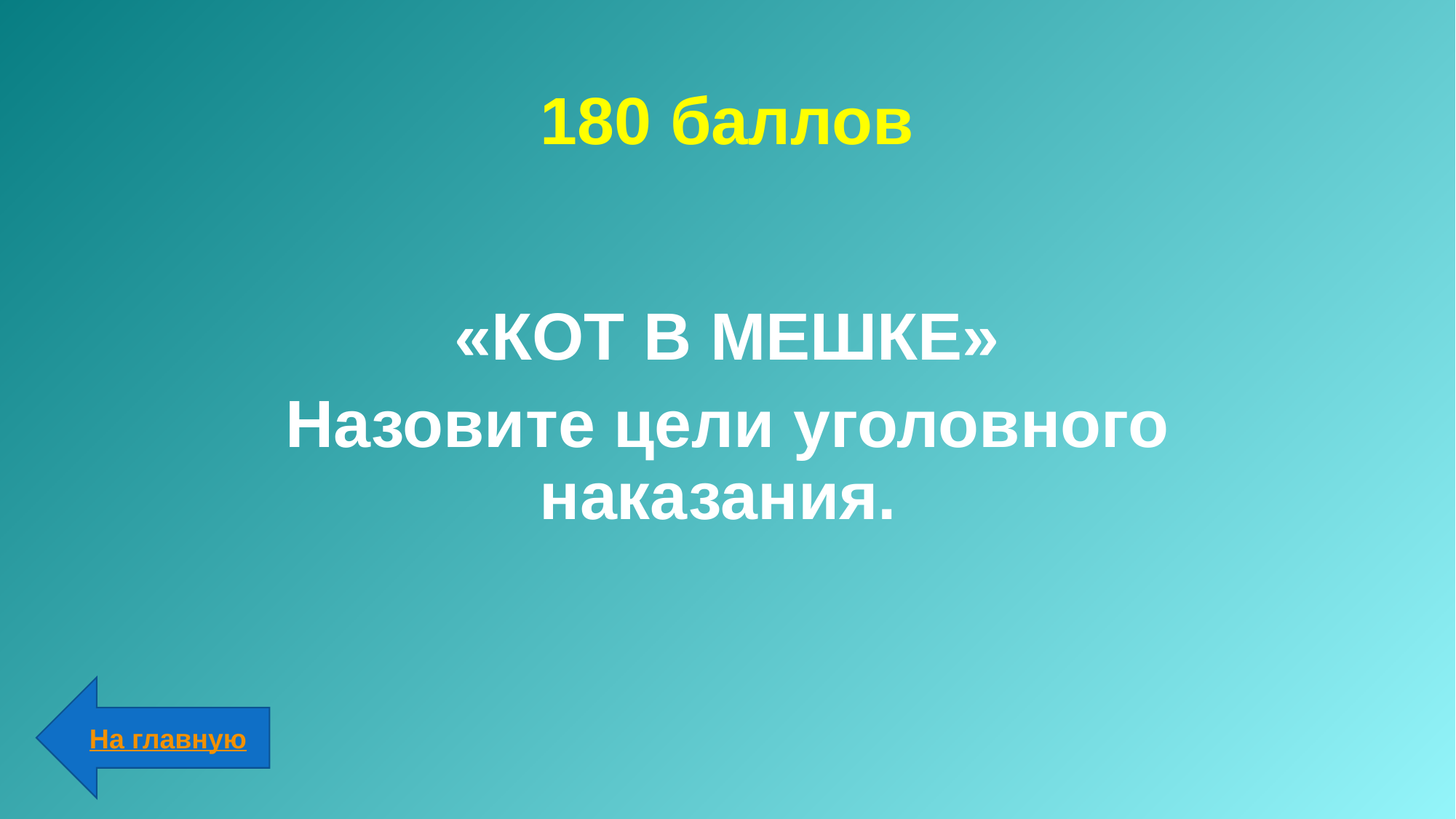

# 180 баллов
«КОТ В МЕШКЕ»
Назовите цели уголовного наказания.
На главную